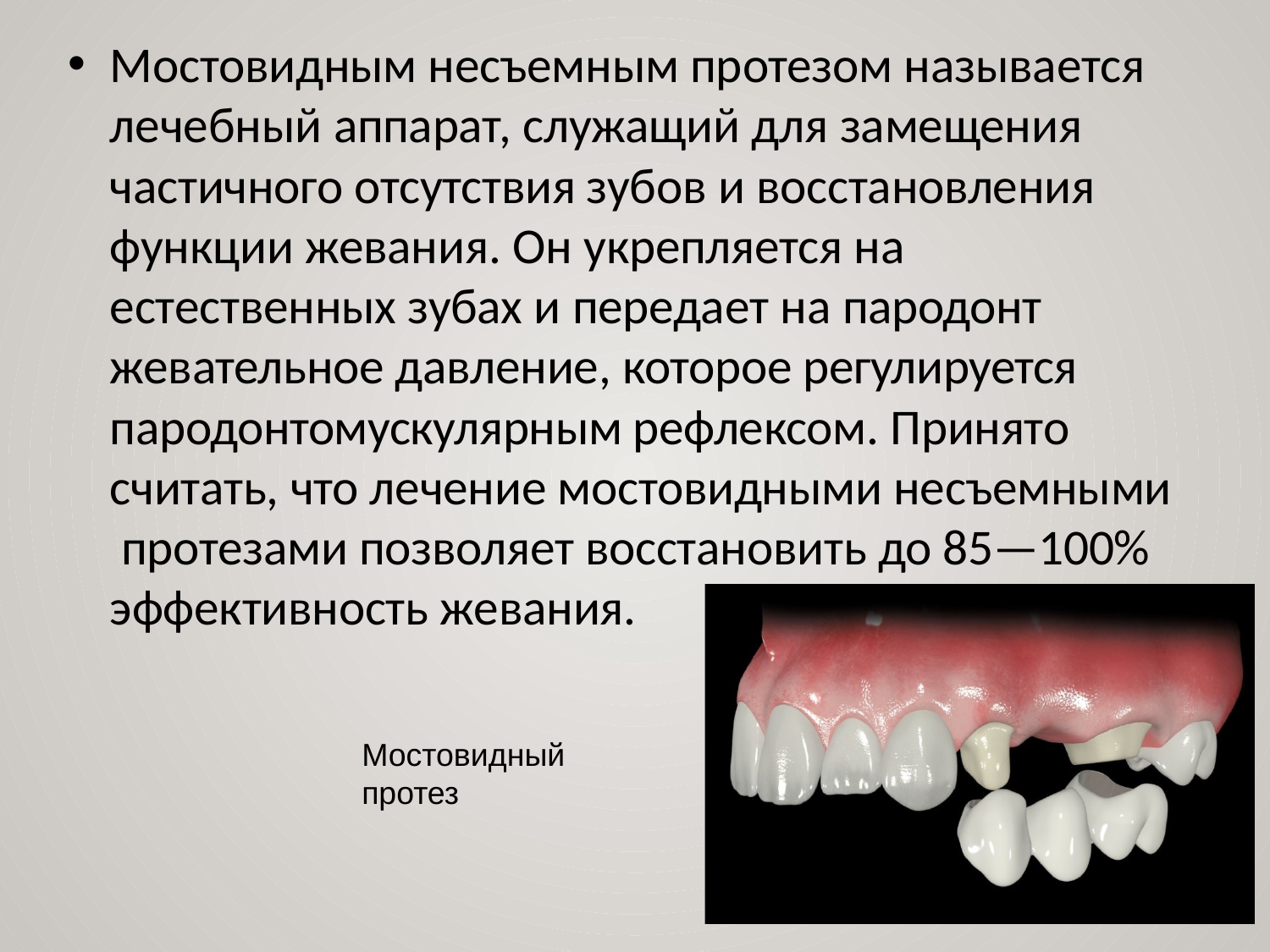

Мостовидным несъемным протезом называется  лечебный аппарат, служащий для замещения  частичного отсутствия зубов и восстановления  функции жевания. Он укрепляется на  естественных зубах и передает на пародонт  жевательное давление, которое регулируется  пародонтомускулярным рефлексом. Принято  считать, что лечение мостовидными несъемными  протезами позволяет восстановить до 85—100%  эффективность жевания.

Мостовидный протез